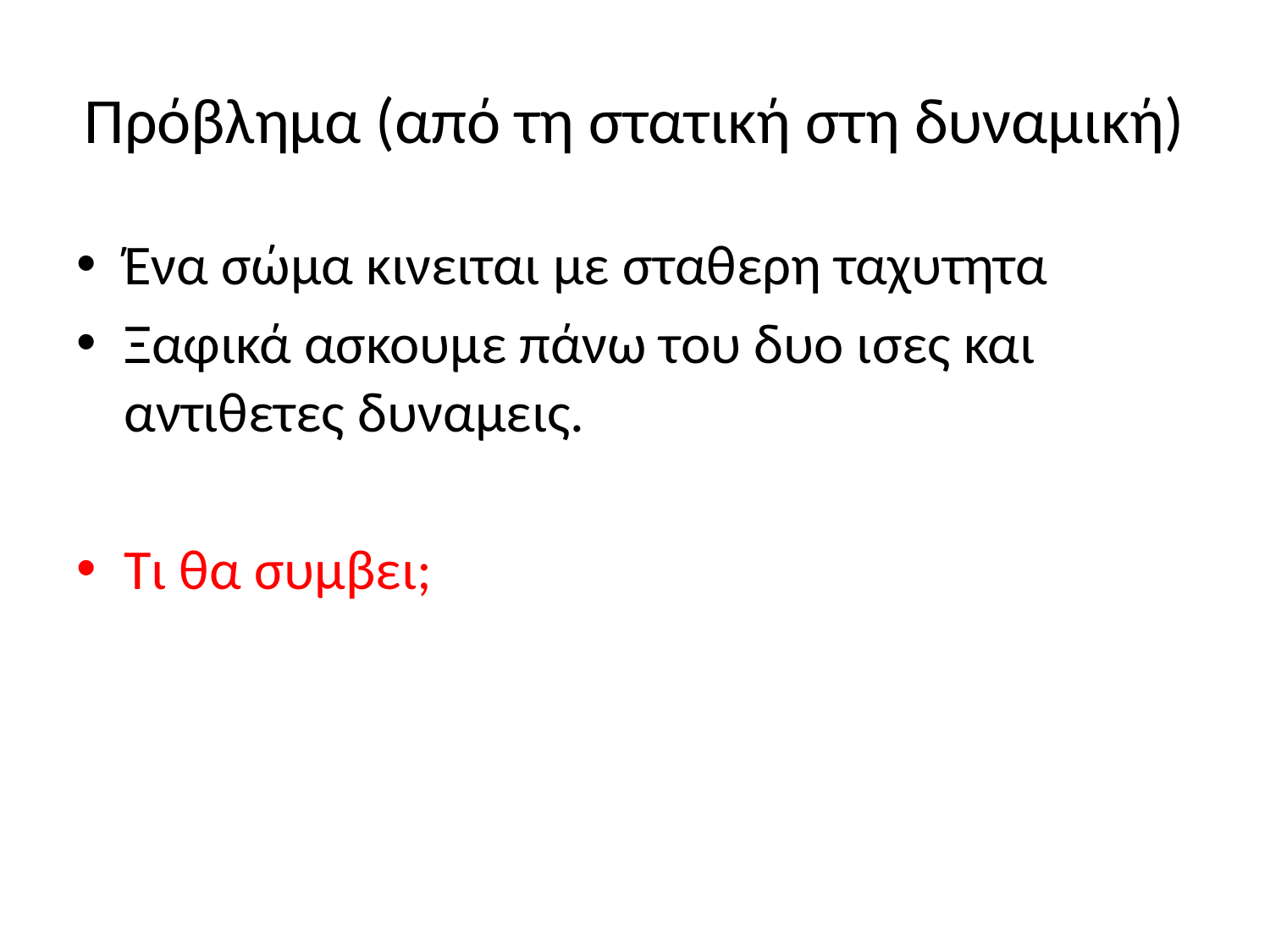

# Πρόβλημα (από τη στατική στη δυναμική)
Ένα σώμα κινειται με σταθερη ταχυτητα
Ξαφικά ασκουμε πάνω του δυο ισες και αντιθετες δυναμεις.

Τι θα συμβει;